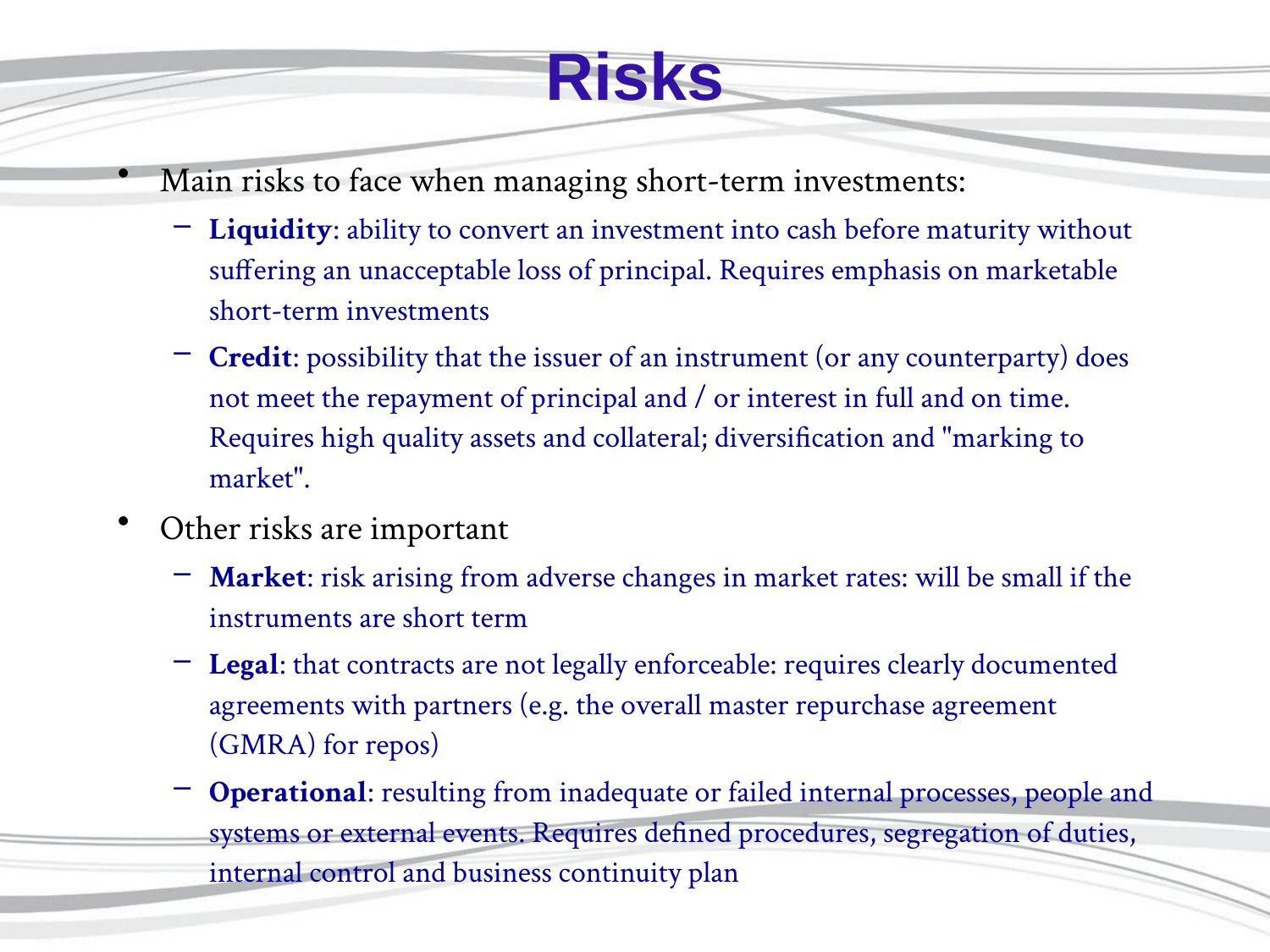

# Risks
Main risks to face when managing short-term investments:
Liquidity: ability to convert an investment into cash before maturity without suffering an unacceptable loss of principal. Requires emphasis on marketable short-term investments
Credit: possibility that the issuer of an instrument (or any counterparty) does not meet the repayment of principal and / or interest in full and on time. Requires high quality assets and collateral; diversification and "marking to market".
Other risks are important
Market: risk arising from adverse changes in market rates: will be small if the instruments are short term
Legal: that contracts are not legally enforceable: requires clearly documented agreements with partners (e.g. the overall master repurchase agreement (GMRA) for repos)
Operational: resulting from inadequate or failed internal processes, people and systems or external events. Requires defined procedures, segregation of duties, internal control and business continuity plan